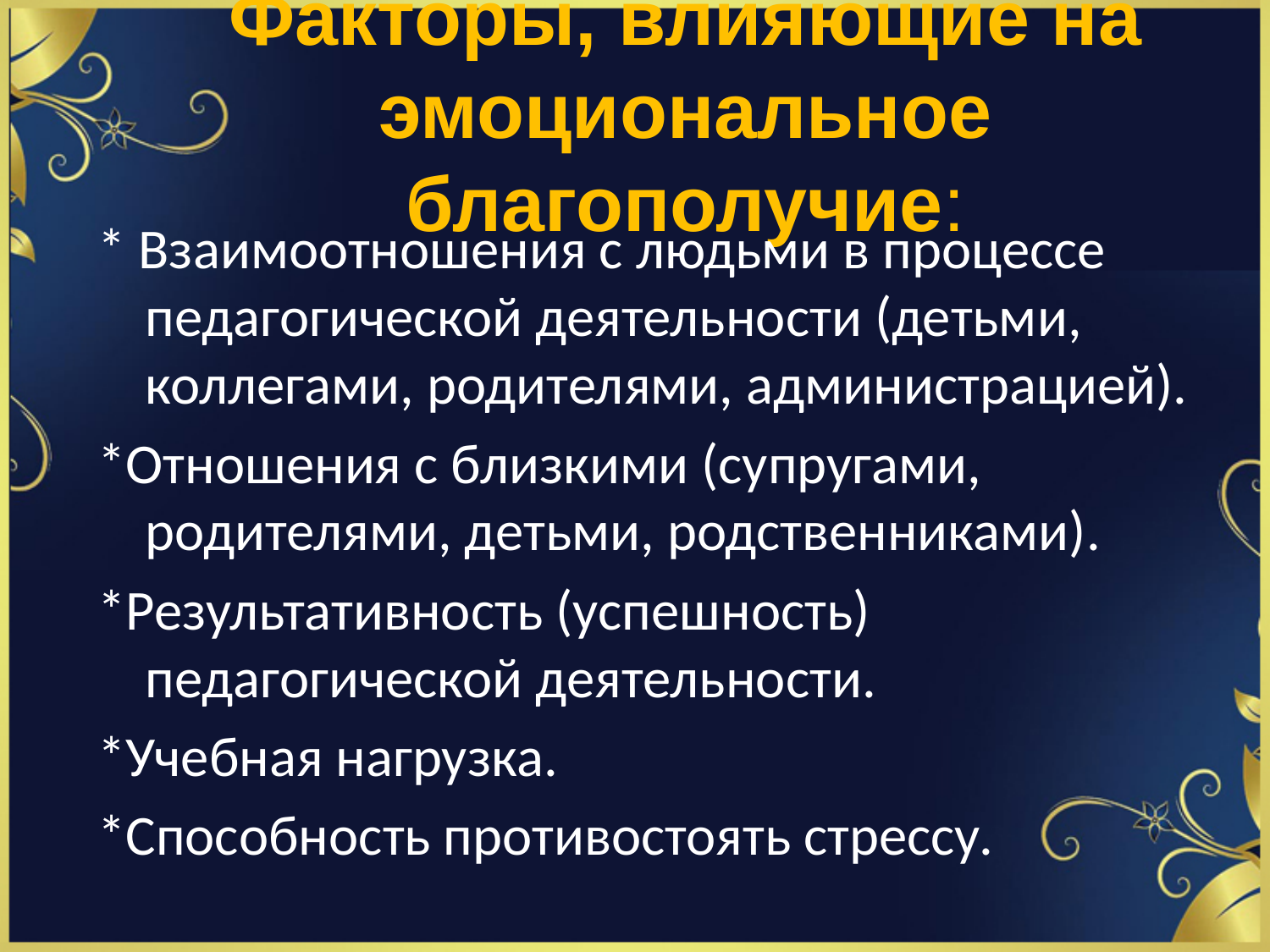

# Факторы, влияющие на эмоциональное благополучие:
* Взаимоотношения с людьми в процессе педагогической деятельности (детьми, коллегами, родителями, администрацией).
*Отношения с близкими (супругами, родителями, детьми, родственниками).
*Результативность (успешность) педагогической деятельности.
*Учебная нагрузка.
*Способность противостоять стрессу.